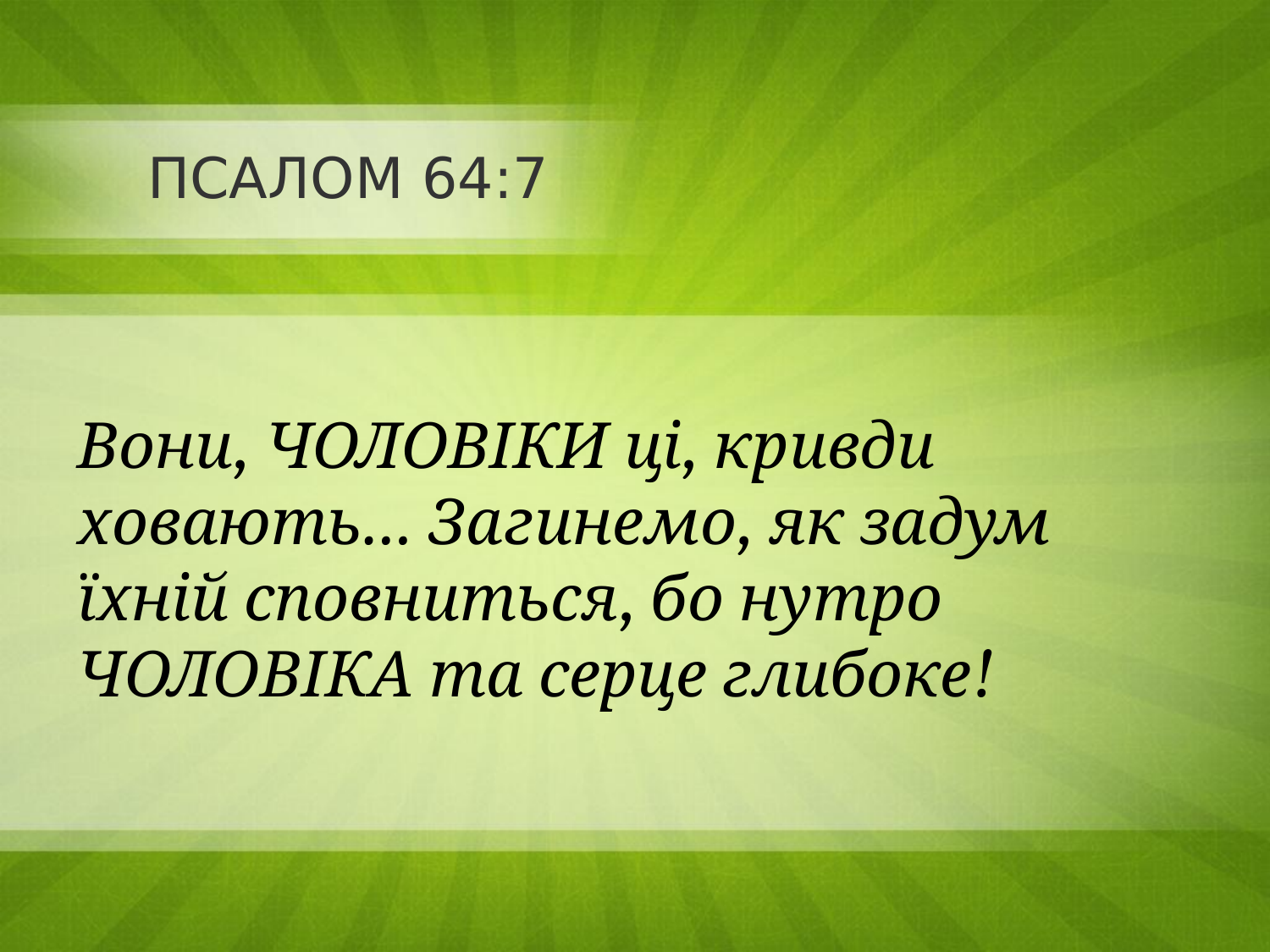

# ПСАЛОМ 64:7

Вони, ЧОЛОВІКИ ці, кривди ховають… Загинемо, як задум їхній сповниться, бо нутро ЧОЛОВІКА та серце глибоке!